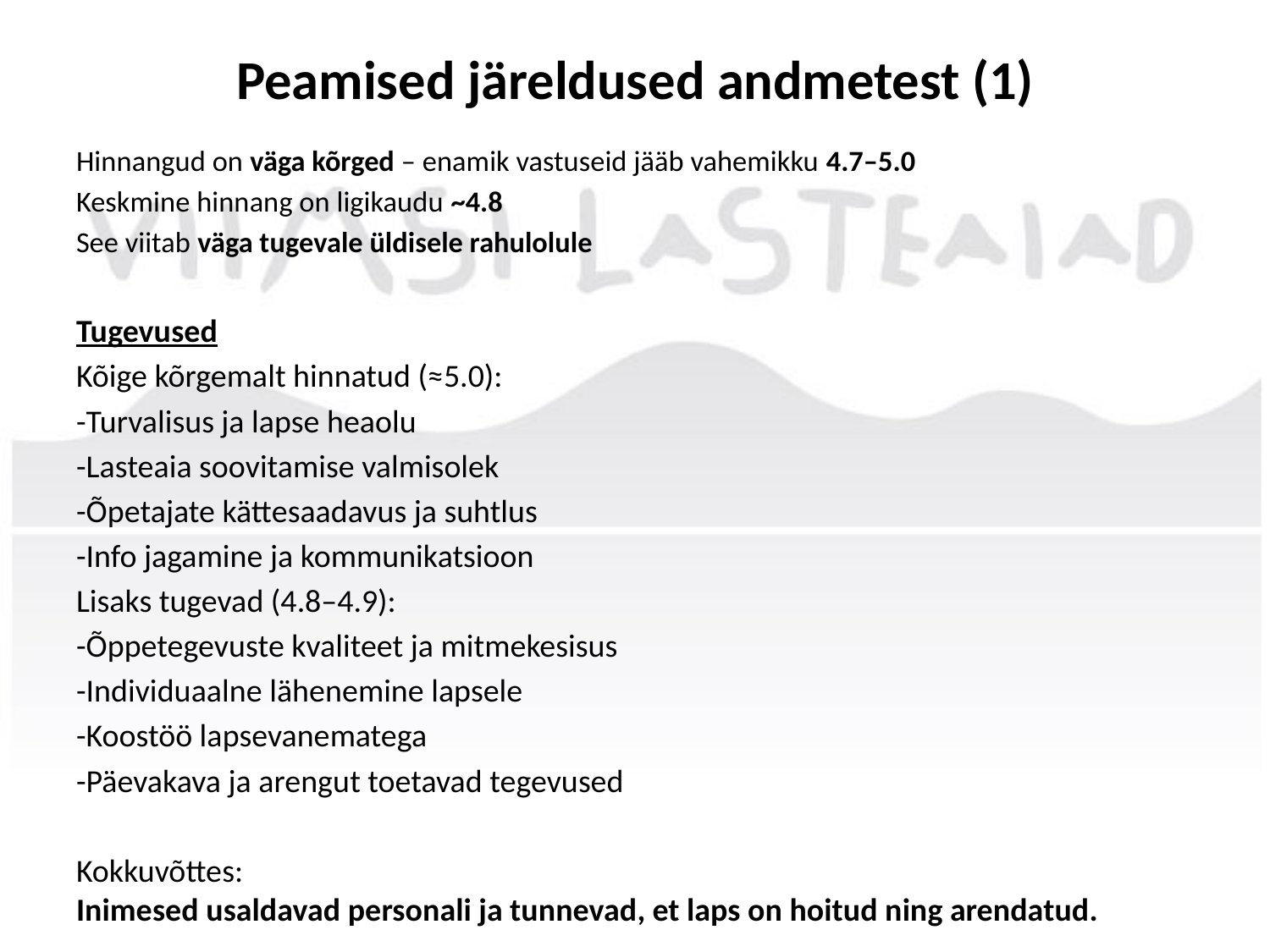

# Peamised järeldused andmetest (1)
Hinnangud on väga kõrged – enamik vastuseid jääb vahemikku 4.7–5.0
Keskmine hinnang on ligikaudu ~4.8
See viitab väga tugevale üldisele rahulolule

Tugevused
Kõige kõrgemalt hinnatud (≈5.0):
-Turvalisus ja lapse heaolu
-Lasteaia soovitamise valmisolek
-Õpetajate kättesaadavus ja suhtlus
-Info jagamine ja kommunikatsioon
Lisaks tugevad (4.8–4.9):
-Õppetegevuste kvaliteet ja mitmekesisus
-Individuaalne lähenemine lapsele
-Koostöö lapsevanematega
-Päevakava ja arengut toetavad tegevused

Kokkuvõttes:
Inimesed usaldavad personali ja tunnevad, et laps on hoitud ning arendatud.